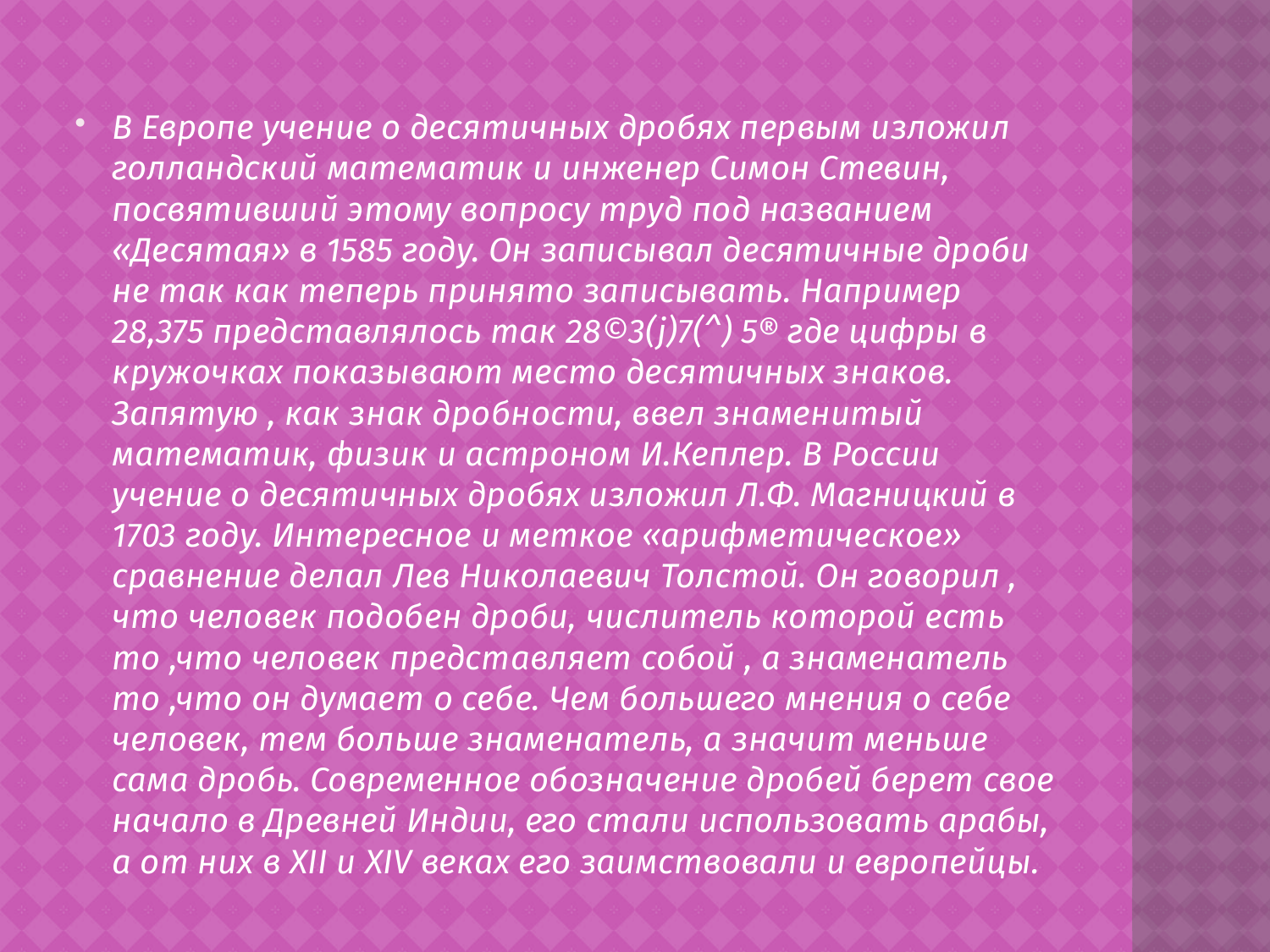

#
В Европе учение о десятичных дробях первым изложил голландский математик и инженер Симон Стевин, посвятивший этому вопросу труд под названием «Десятая» в 1585 году. Он записывал десятичные дроби не так как теперь принято записывать. Например 28,375 представлялось так 28©3(j)7(^) 5® где цифры в кружочках показывают место десятичных знаков. Запятую , как знак дробности, ввел знаменитый математик, физик и астроном И.Кеплер. В России учение о десятичных дробях изложил Л.Ф. Магницкий в 1703 году. Интересное и меткое «арифметическое» сравнение делал Лев Николаевич Толстой. Он говорил , что человек подобен дроби, числитель которой есть то ,что человек представляет собой , а знаменатель то ,что он думает о себе. Чем большего мнения о себе человек, тем больше знаменатель, а значит меньше сама дробь. Современное обозначение дробей берет свое начало в Древней Индии, его стали использовать арабы, а от них в XII и XIV веках его заимствовали и европейцы.